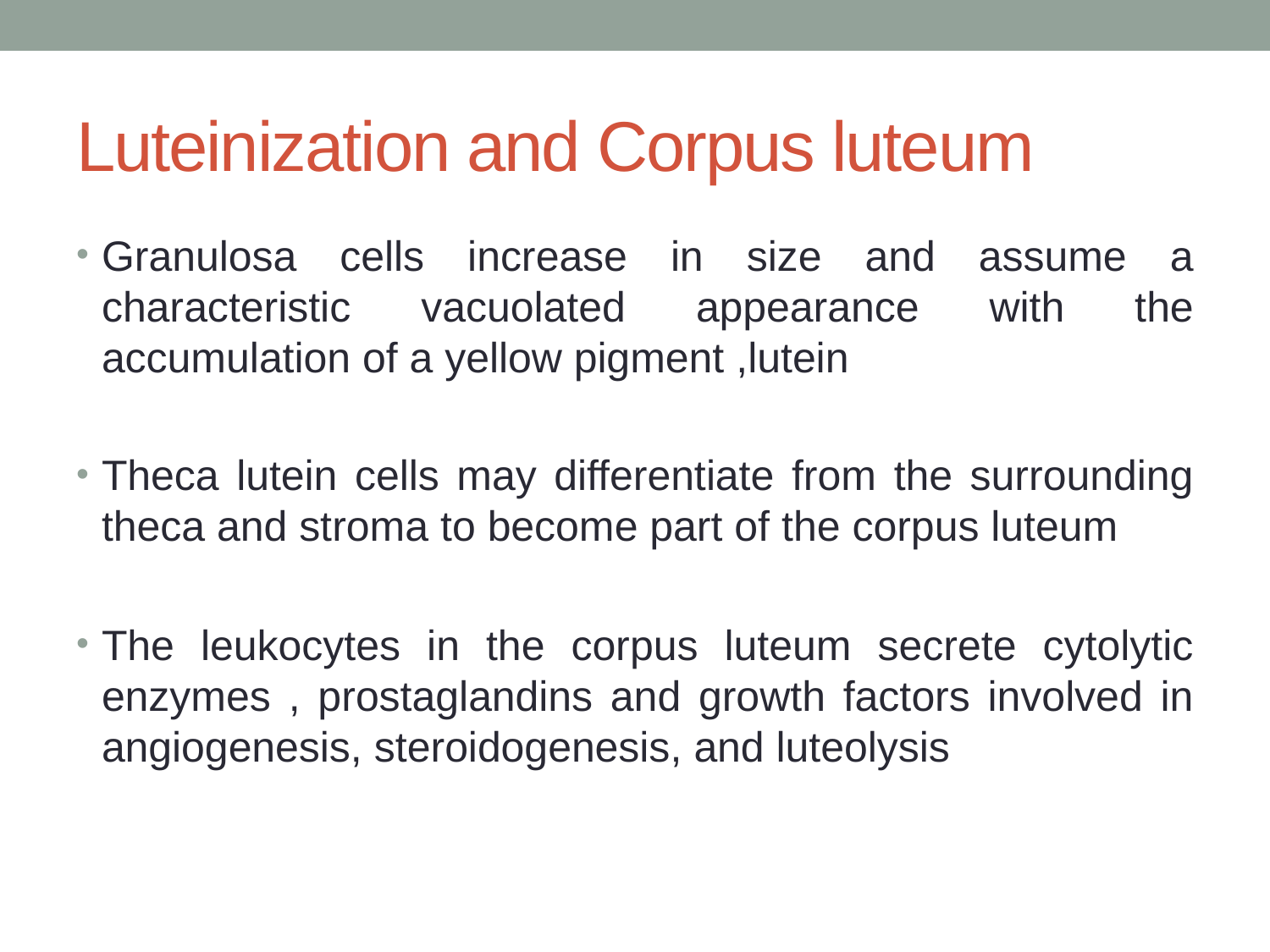

# Luteinization and Corpus luteum
Granulosa cells increase in size and assume a characteristic vacuolated appearance with the accumulation of a yellow pigment ,lutein

Theca lutein cells may differentiate from the surrounding theca and stroma to become part of the corpus luteum

The leukocytes in the corpus luteum secrete cytolytic enzymes , prostaglandins and growth factors involved in angiogenesis, steroidogenesis, and luteolysis